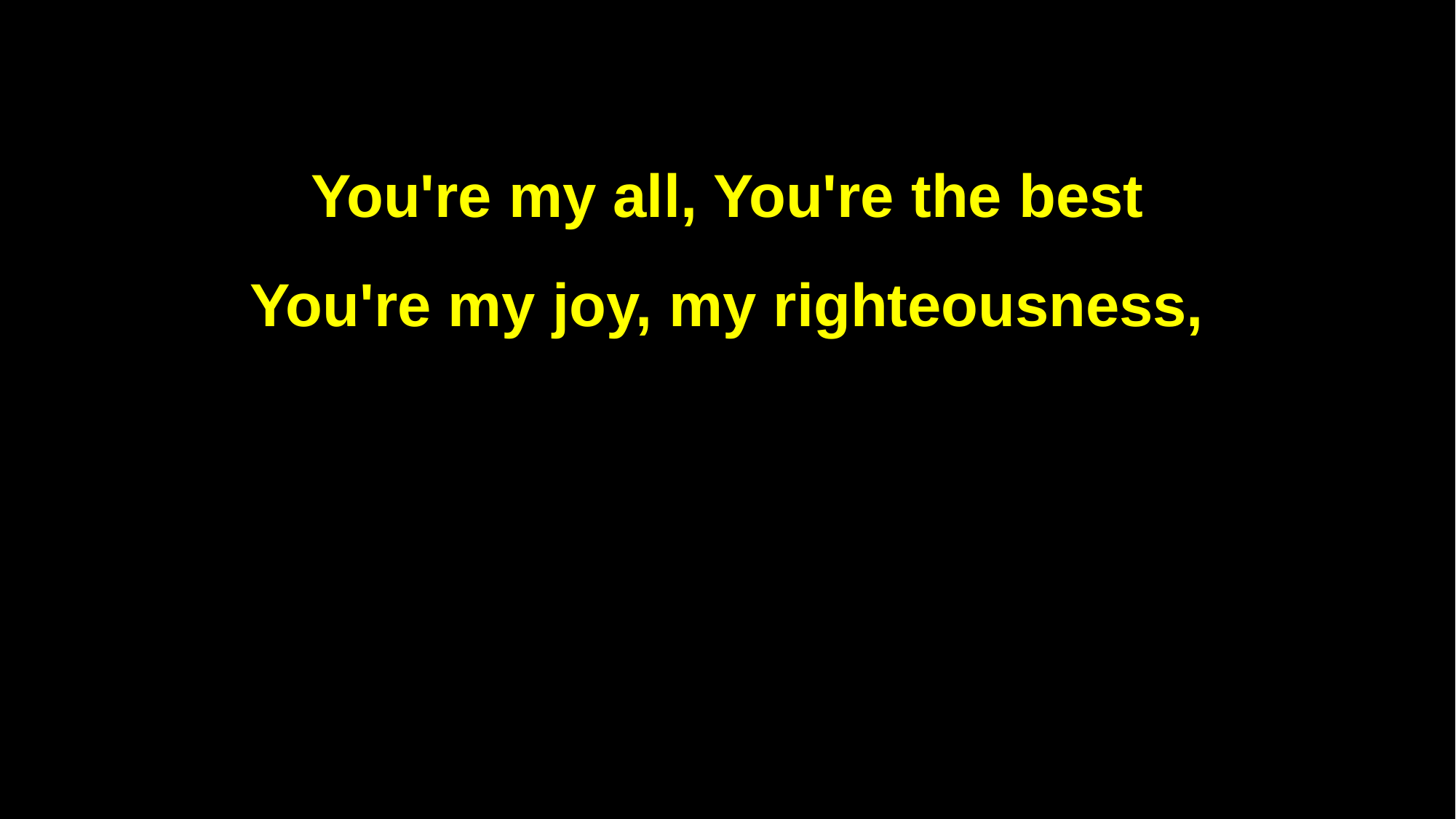

You're my all, You're the best
You're my joy, my righteousness,